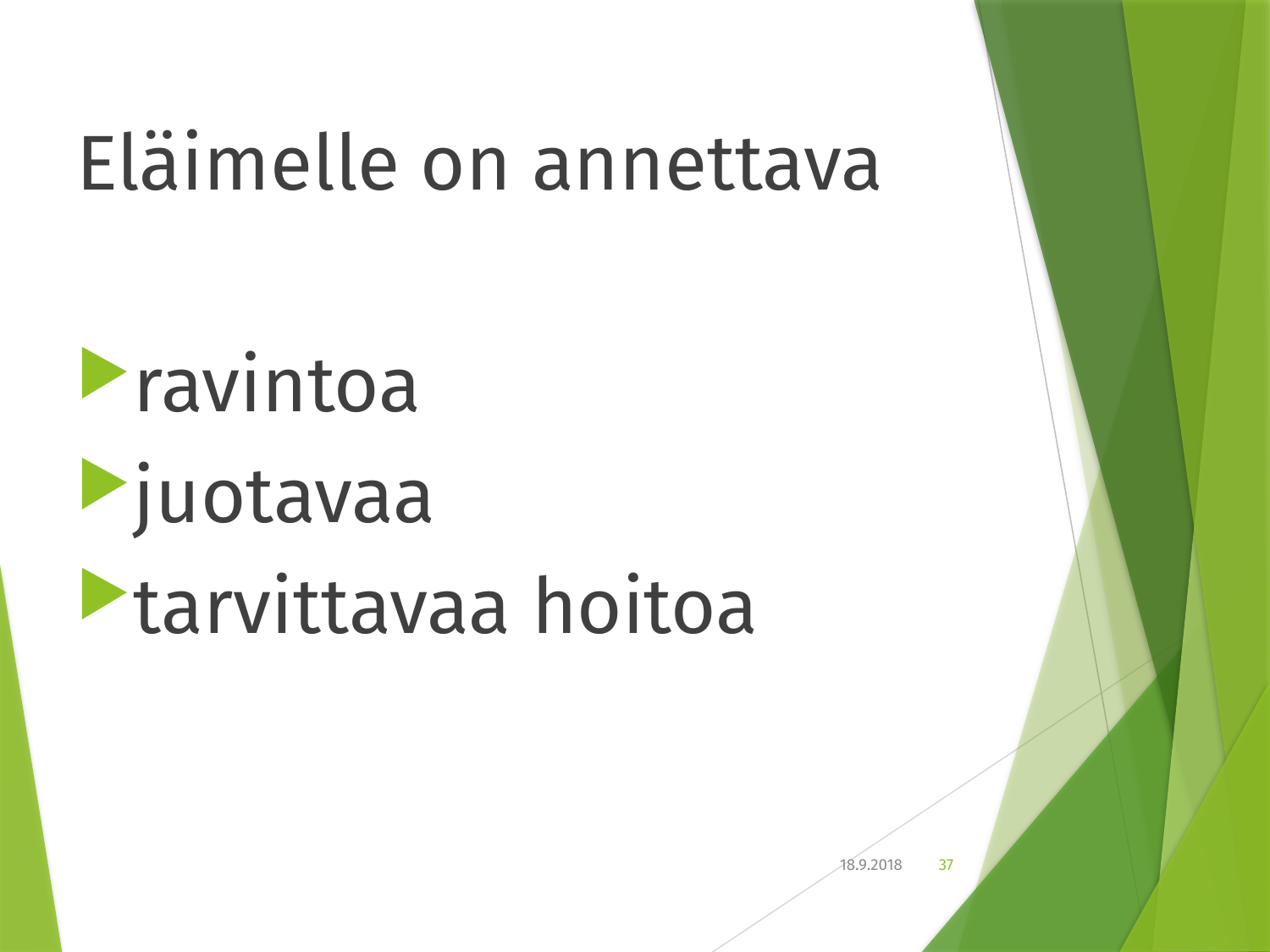

Eläimelle on annettava

ravintoa
juotavaa
tarvittavaa hoitoa

18.9.2018
37